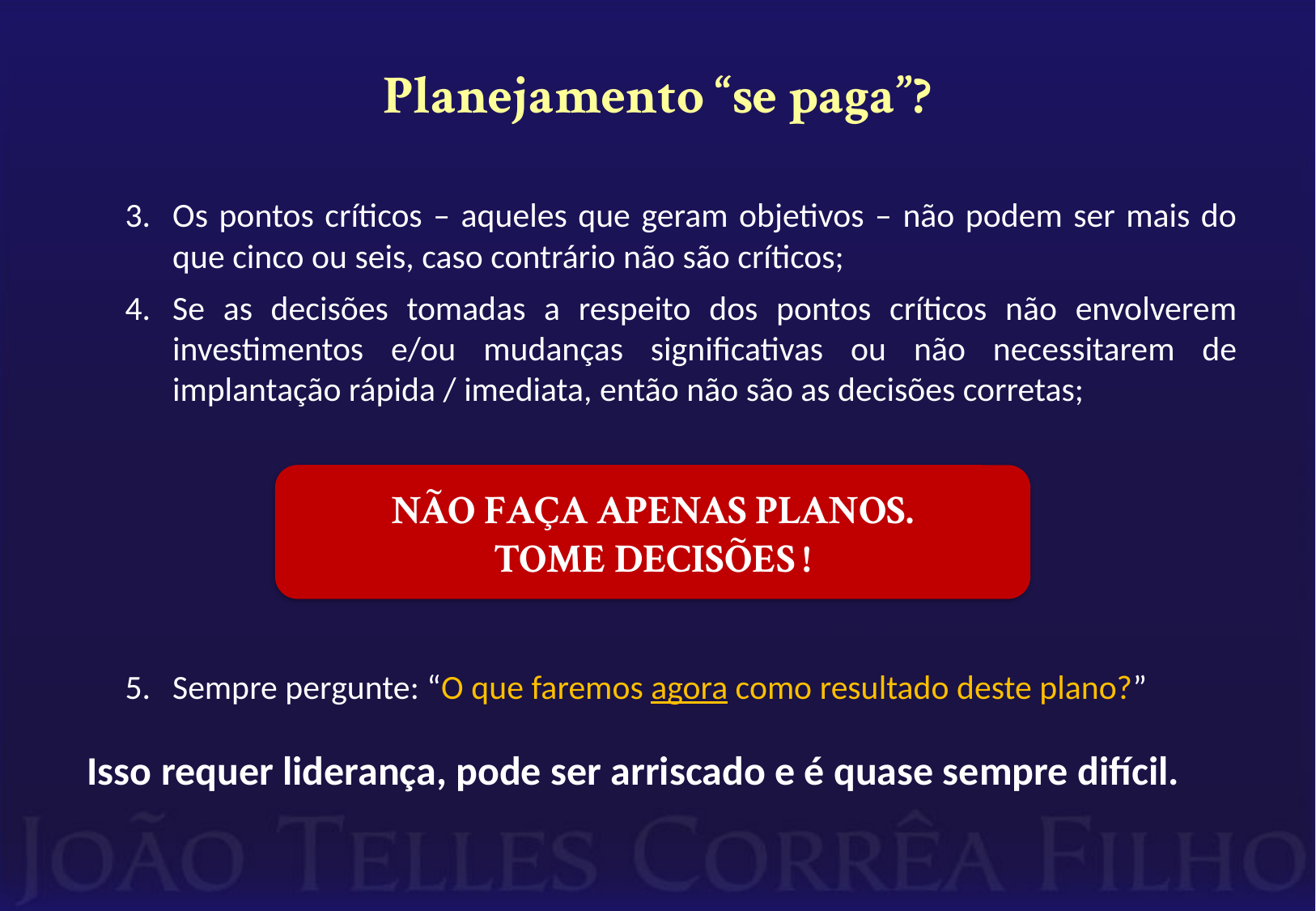

# Planejamento “se paga”?
Os pontos críticos – aqueles que geram objetivos – não podem ser mais do que cinco ou seis, caso contrário não são críticos;
Se as decisões tomadas a respeito dos pontos críticos não envolverem investimentos e/ou mudanças significativas ou não necessitarem de implantação rápida / imediata, então não são as decisões corretas;

Sempre pergunte: “O que faremos agora como resultado deste plano?”
Isso requer liderança, pode ser arriscado e é quase sempre difícil.
NÃO FAÇA APENAS PLANOS.
TOME DECISÕES !